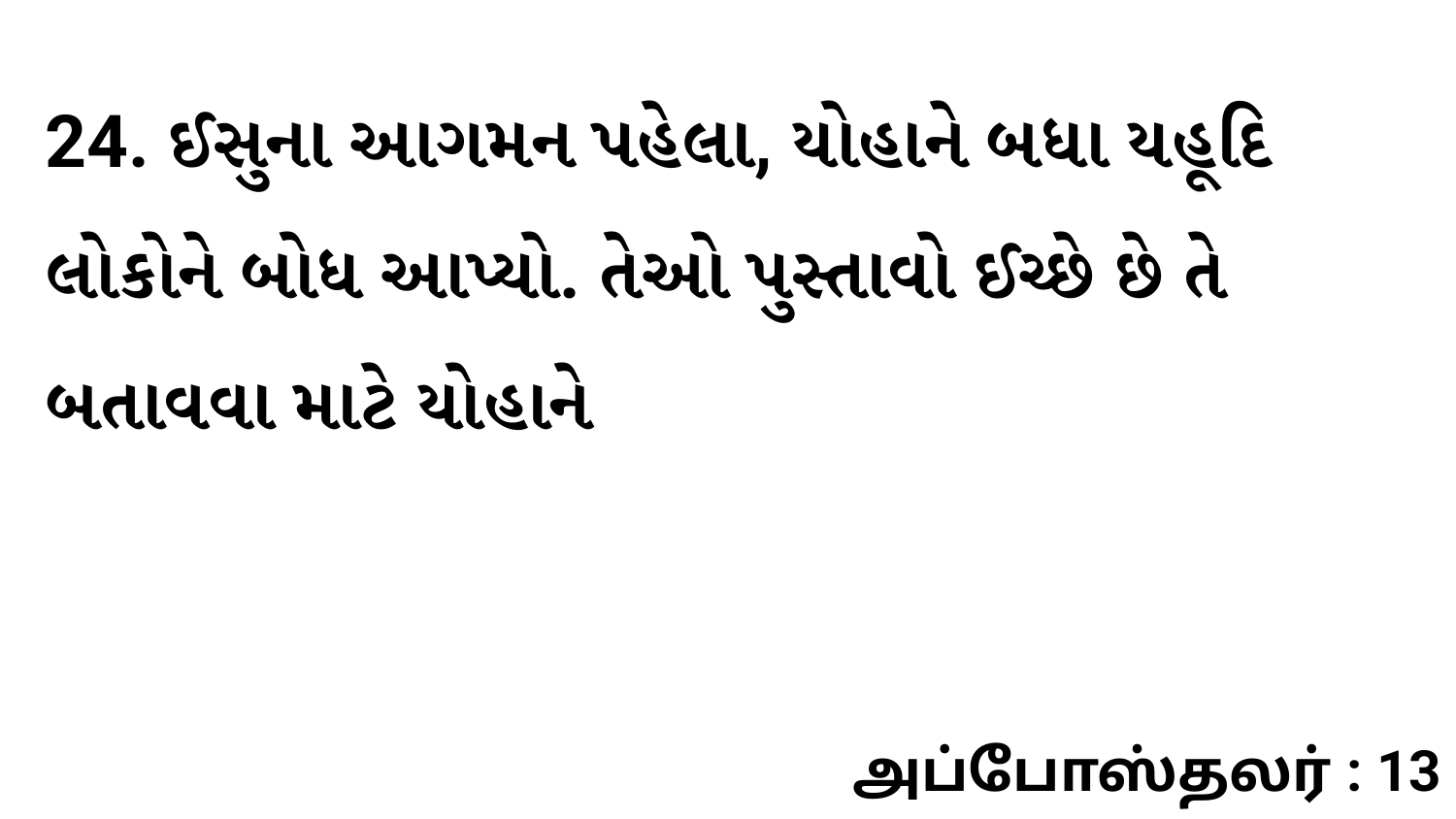

24. ઈસુના આગમન પહેલા, યોહાને બધા યહૂદિ લોકોને બોધ આપ્યો. તેઓ પુસ્તાવો ઈચ્છે છે તે બતાવવા માટે યોહાને
அப்போஸ்தலர் : 13